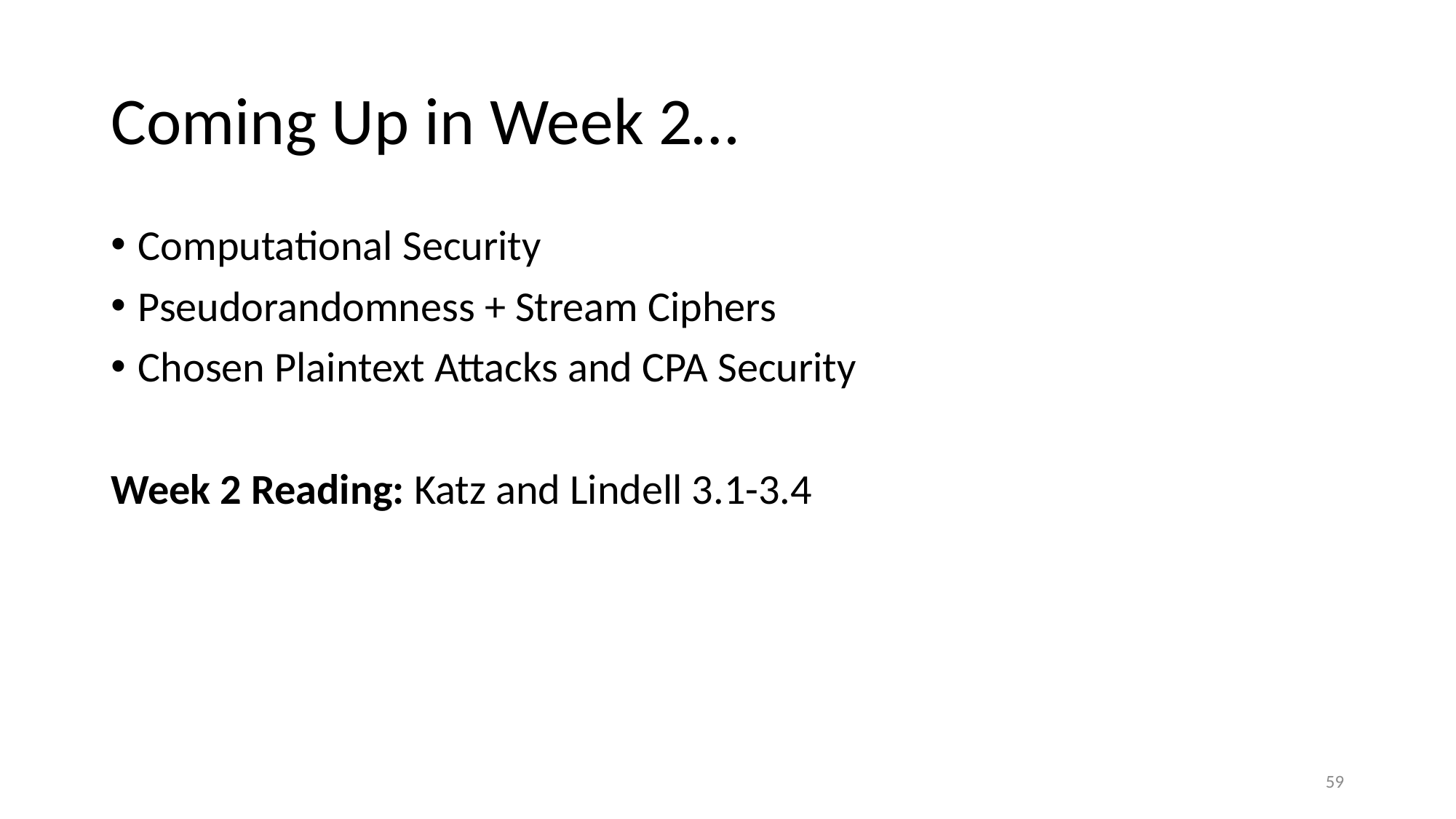

# Coming Up in Week 2…
Computational Security
Pseudorandomness + Stream Ciphers
Chosen Plaintext Attacks and CPA Security

Week 2 Reading: Katz and Lindell 3.1-3.4

59